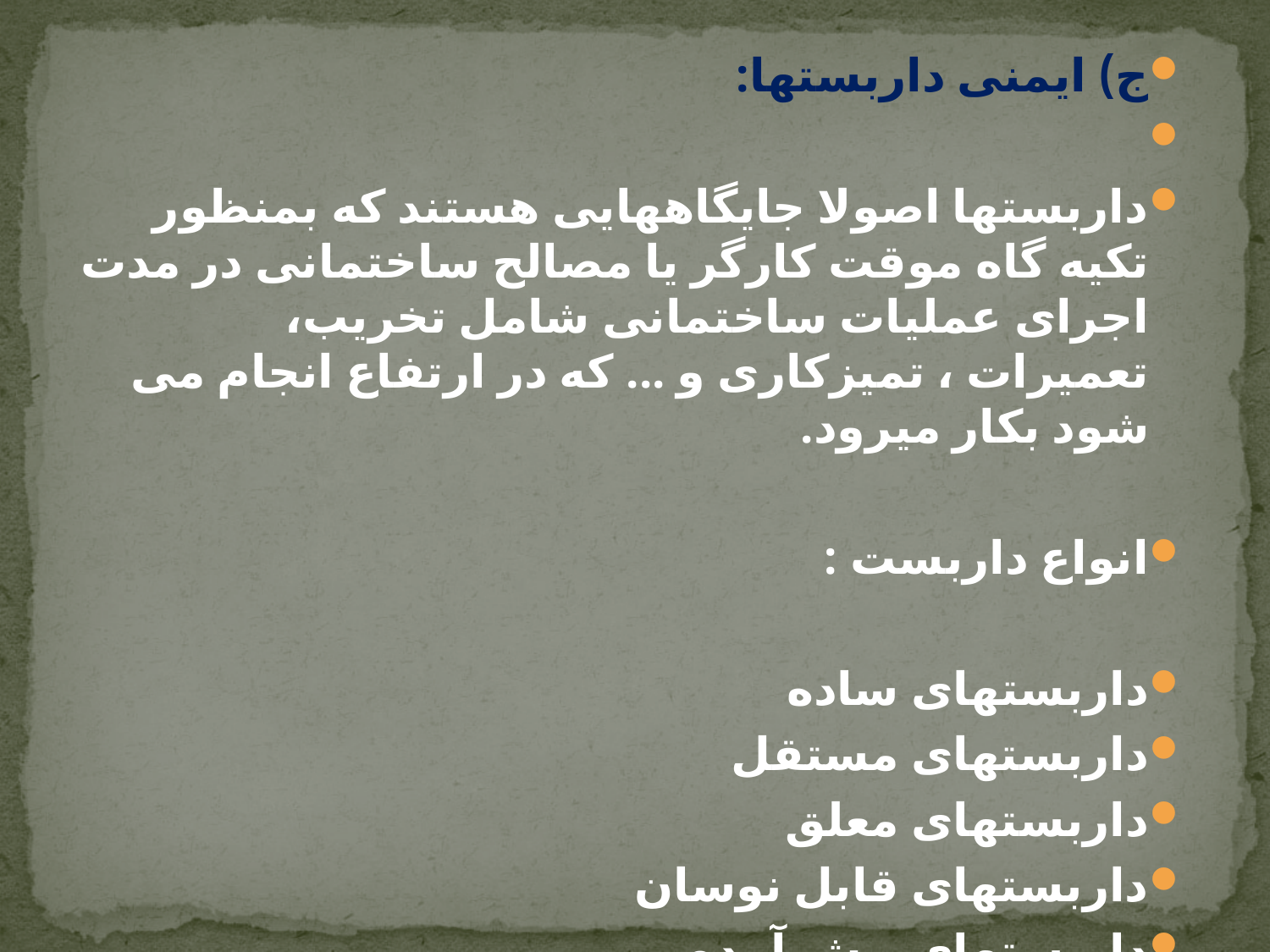

ج) ایمنی داربستها:

داربستها اصولا جایگاههایی هستند که بمنظور تکیه گاه موقت کارگر یا مصالح ساختمانی در مدت اجرای عملیات ساختمانی شامل تخریب، تعمیرات ، تمیزکاری و ... که در ارتفاع انجام می شود بکار میرود.

انواع داربست :

داربستهای ساده
داربستهای مستقل
داربستهای معلق
داربستهای قابل نوسان
داربستهای پیش آمده